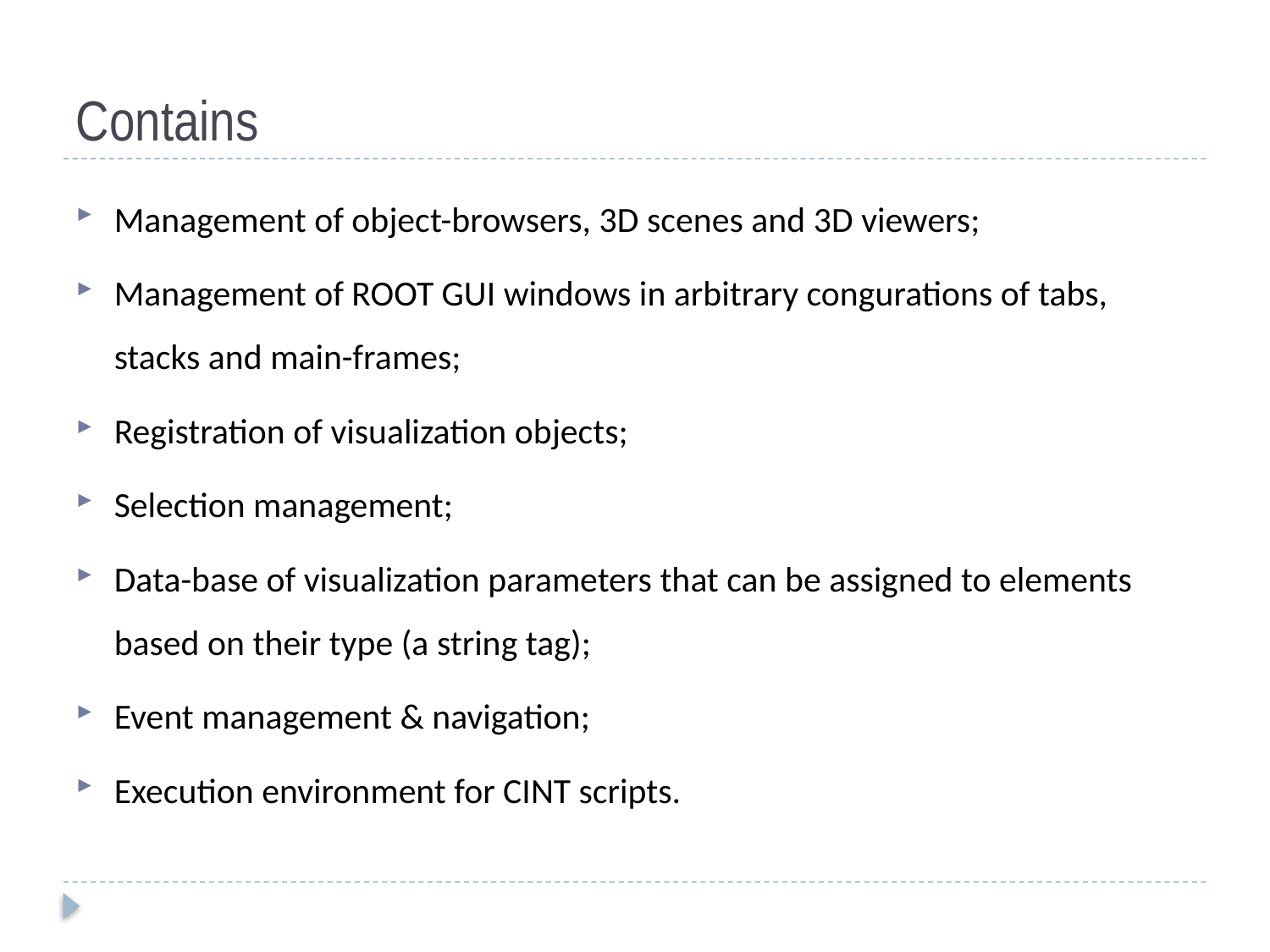

# Contains
Management of object-browsers, 3D scenes and 3D viewers;
Management of ROOT GUI windows in arbitrary congurations of tabs, stacks and main-frames;
Registration of visualization objects;
Selection management;
Data-base of visualization parameters that can be assigned to elements based on their type (a string tag);
Event management & navigation;
Execution environment for CINT scripts.